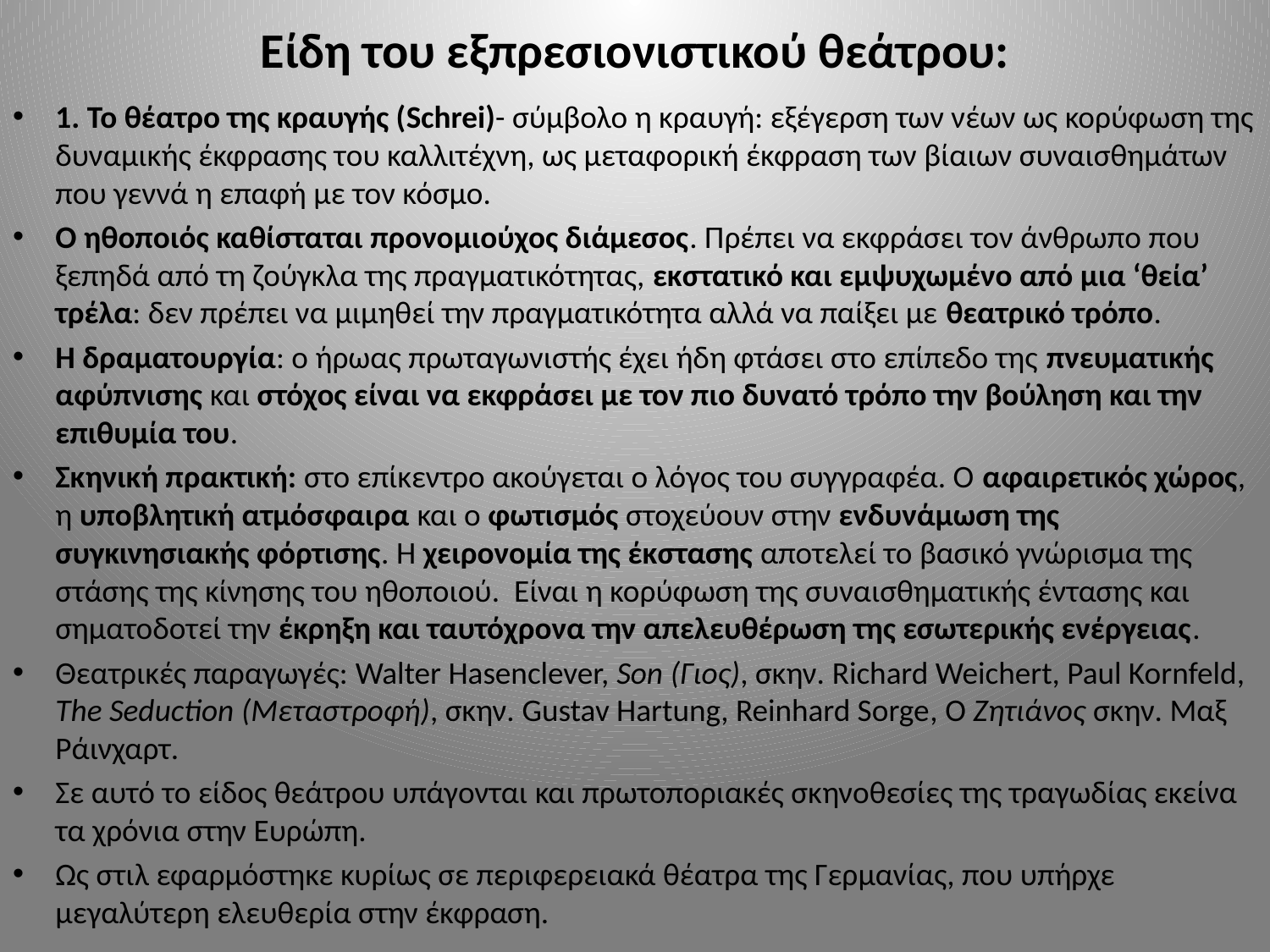

# Είδη του εξπρεσιονιστικού θεάτρου:

1. Το θέατρο της κραυγής (Schrei)- σύμβολο η κραυγή: εξέγερση των νέων ως κορύφωση της δυναμικής έκφρασης του καλλιτέχνη, ως μεταφορική έκφραση των βίαιων συναισθημάτων που γεννά η επαφή με τον κόσμο.
Ο ηθοποιός καθίσταται προνομιούχος διάμεσος. Πρέπει να εκφράσει τον άνθρωπο που ξεπηδά από τη ζούγκλα της πραγματικότητας, εκστατικό και εμψυχωμένο από μια ‘θεία’ τρέλα: δεν πρέπει να μιμηθεί την πραγματικότητα αλλά να παίξει με θεατρικό τρόπο.
Η δραματουργία: ο ήρωας πρωταγωνιστής έχει ήδη φτάσει στο επίπεδο της πνευματικής αφύπνισης και στόχος είναι να εκφράσει με τον πιο δυνατό τρόπο την βούληση και την επιθυμία του.
Σκηνική πρακτική: στο επίκεντρο ακούγεται ο λόγος του συγγραφέα. Ο αφαιρετικός χώρος, η υποβλητική ατμόσφαιρα και ο φωτισμός στοχεύουν στην ενδυνάμωση της συγκινησιακής φόρτισης. Η χειρονομία της έκστασης αποτελεί το βασικό γνώρισμα της στάσης της κίνησης του ηθοποιού.  Είναι η κορύφωση της συναισθηματικής έντασης και σηματοδοτεί την έκρηξη και ταυτόχρονα την απελευθέρωση της εσωτερικής ενέργειας.
Θεατρικές παραγωγές: Walter Hasenclever, Son (Γιος), σκην. Richard Weichert, Paul Kornfeld, The Seduction (Μεταστροφή), σκην. Gustav Hartung, Reinhard Sorge, Ο Ζητιάνος σκην. Μαξ Ράινχαρτ.
Σε αυτό το είδος θεάτρου υπάγονται και πρωτοποριακές σκηνοθεσίες της τραγωδίας εκείνα τα χρόνια στην Ευρώπη.
Ως στιλ εφαρμόστηκε κυρίως σε περιφερειακά θέατρα της Γερμανίας, που υπήρχε μεγαλύτερη ελευθερία στην έκφραση.